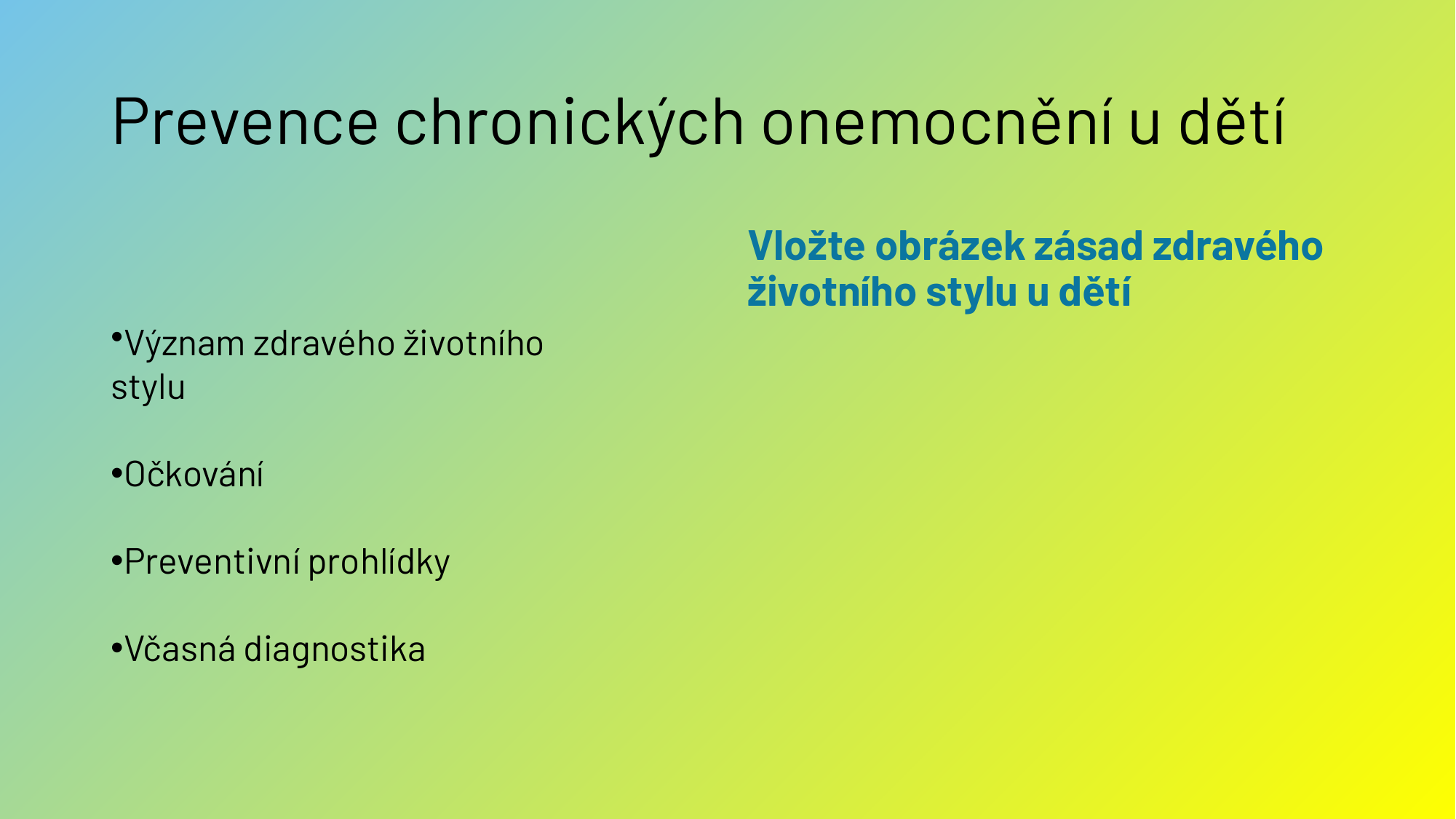

# Prevence chronických onemocnění u dětí
Vložte obrázek zásad zdravého životního stylu u dětí

Význam zdravého životního stylu

Očkování

Preventivní prohlídky

Včasná diagnostika